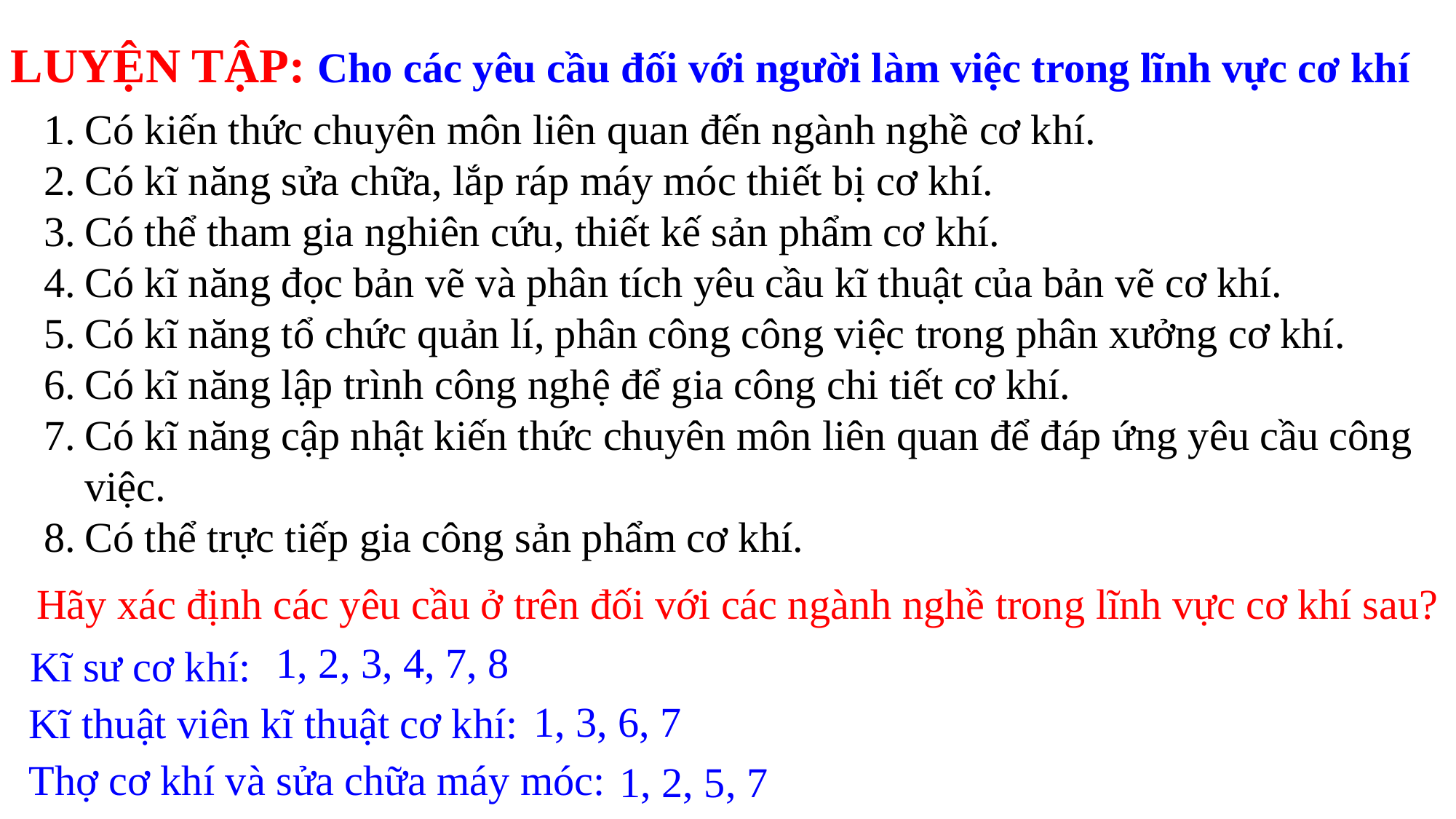

LUYỆN TẬP: Cho các yêu cầu đối với người làm việc trong lĩnh vực cơ khí
Có kiến thức chuyên môn liên quan đến ngành nghề cơ khí.
Có kĩ năng sửa chữa, lắp ráp máy móc thiết bị cơ khí.
Có thể tham gia nghiên cứu, thiết kế sản phẩm cơ khí.
Có kĩ năng đọc bản vẽ và phân tích yêu cầu kĩ thuật của bản vẽ cơ khí.
Có kĩ năng tổ chức quản lí, phân công công việc trong phân xưởng cơ khí.
Có kĩ năng lập trình công nghệ để gia công chi tiết cơ khí.
Có kĩ năng cập nhật kiến thức chuyên môn liên quan để đáp ứng yêu cầu công việc.
Có thể trực tiếp gia công sản phẩm cơ khí.
Hãy xác định các yêu cầu ở trên đối với các ngành nghề trong lĩnh vực cơ khí sau?
1, 2, 3, 4, 7, 8
Kĩ sư cơ khí:
1, 3, 6, 7
Kĩ thuật viên kĩ thuật cơ khí:
Thợ cơ khí và sửa chữa máy móc:
1, 2, 5, 7